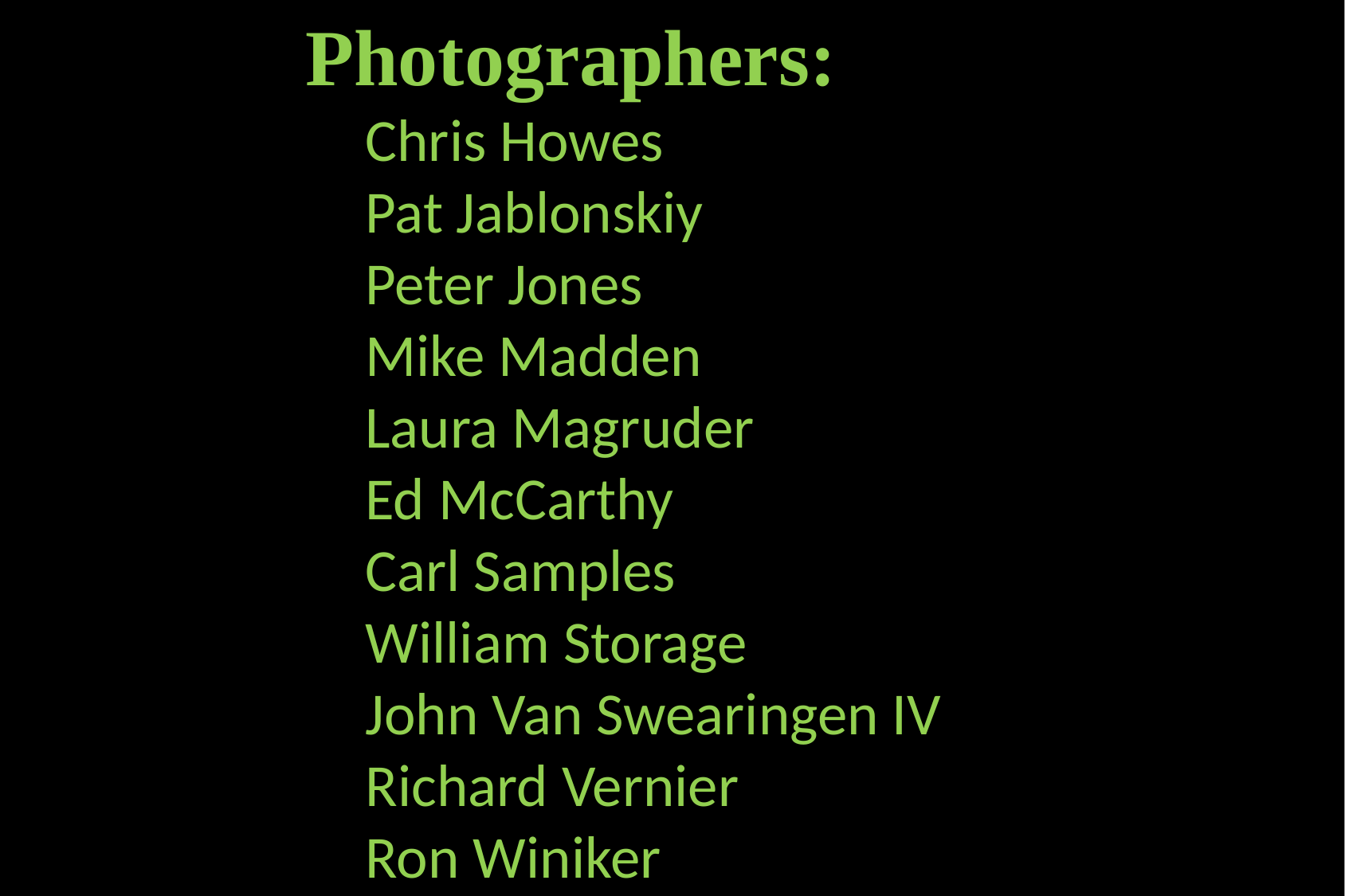

Photographers:
Chris Howes
Pat Jablonskiy
Peter Jones
Mike Madden
Laura Magruder
Ed McCarthy
Carl Samples
William Storage
John Van Swearingen IV
Richard Vernier
Ron Winiker